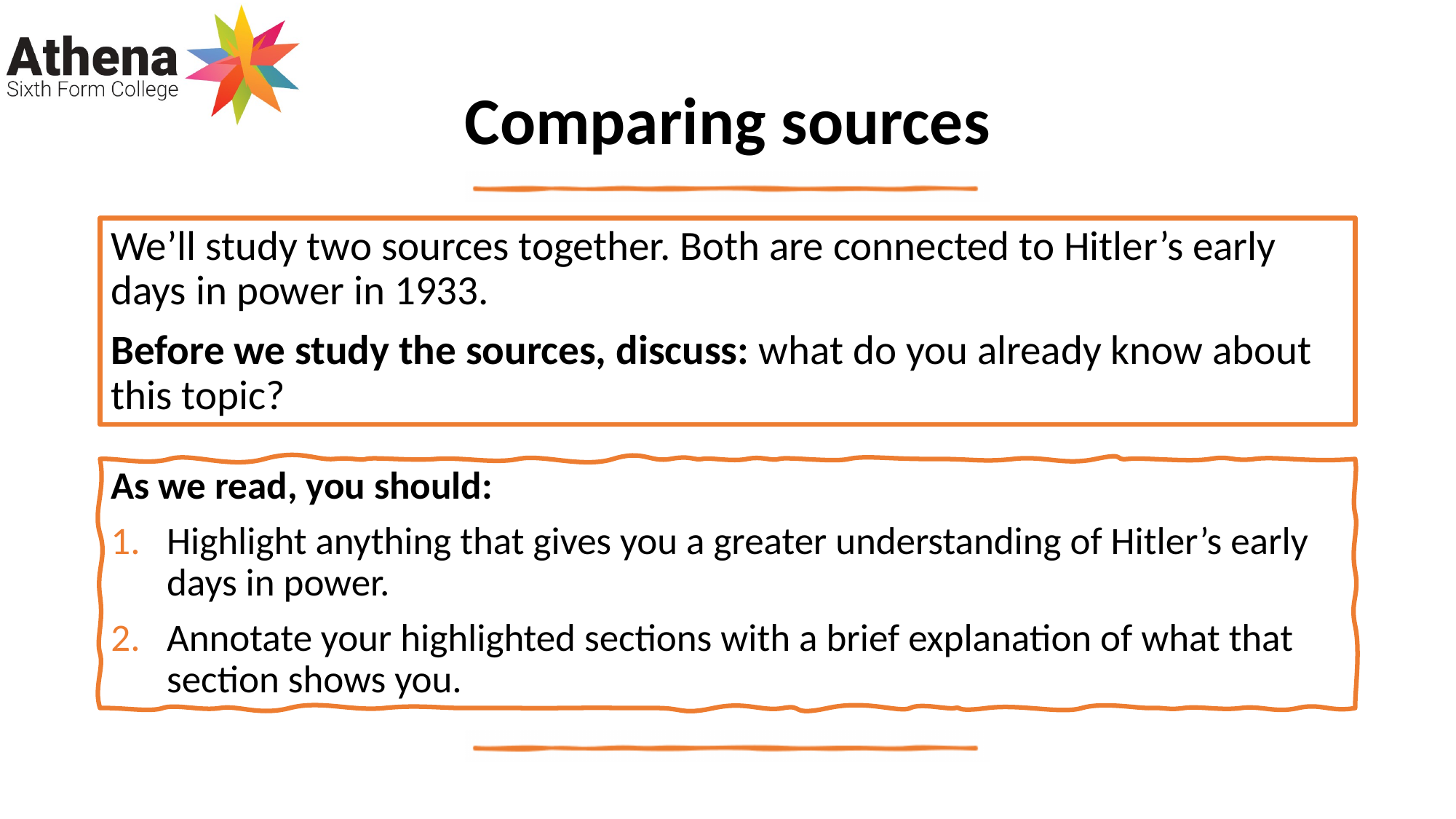

# Comparing sources
We’ll study two sources together. Both are connected to Hitler’s early days in power in 1933.
Before we study the sources, discuss: what do you already know about this topic?
As we read, you should:
Highlight anything that gives you a greater understanding of Hitler’s early days in power.
Annotate your highlighted sections with a brief explanation of what that section shows you.